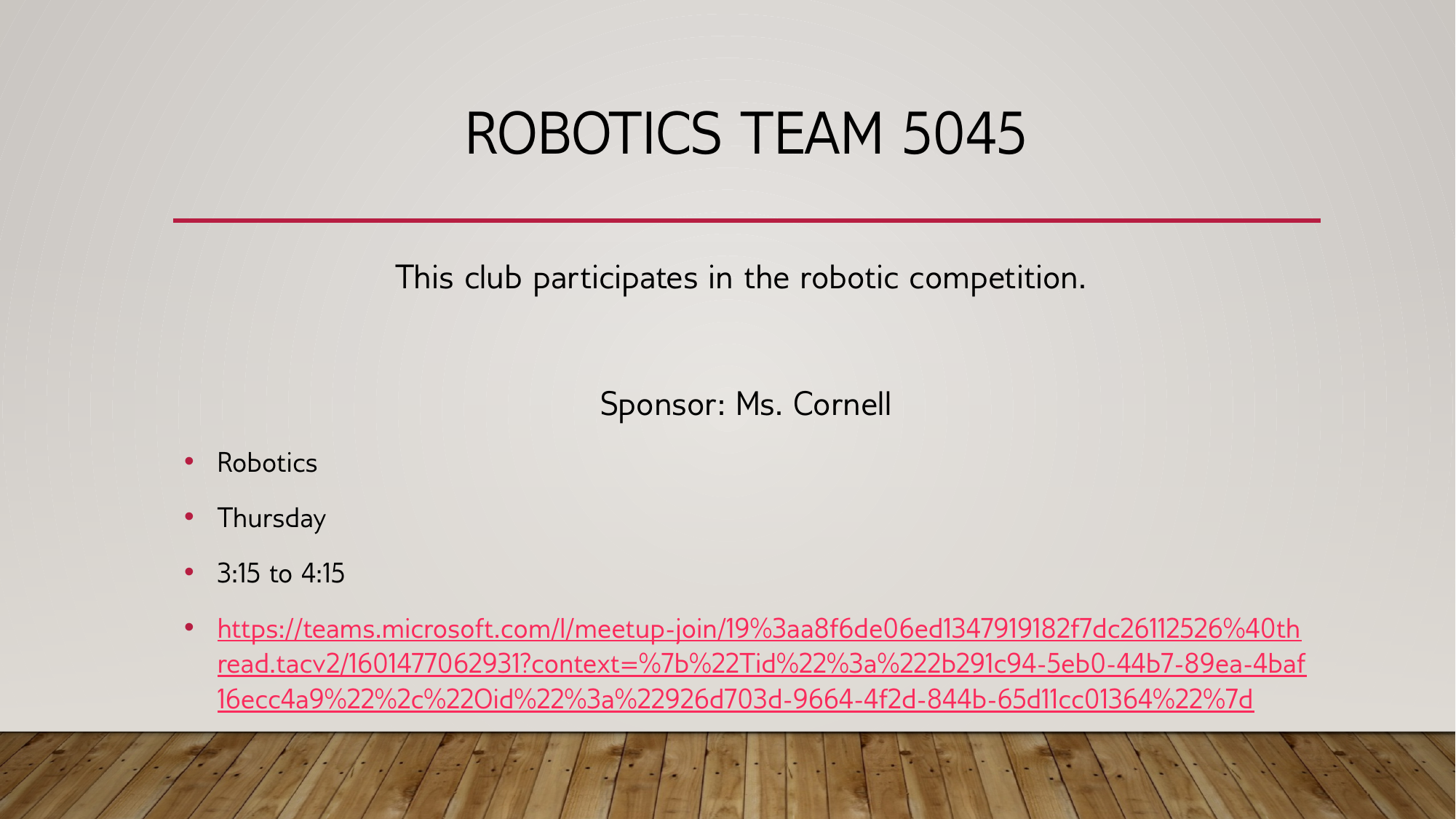

# Robotics Team 5045
This club participates in the robotic competition.

Sponsor: Ms. Cornell
Robotics
Thursday
3:15 to 4:15
https://teams.microsoft.com/l/meetup-join/19%3aa8f6de06ed1347919182f7dc26112526%40thread.tacv2/1601477062931?context=%7b%22Tid%22%3a%222b291c94-5eb0-44b7-89ea-4baf16ecc4a9%22%2c%22Oid%22%3a%22926d703d-9664-4f2d-844b-65d11cc01364%22%7d